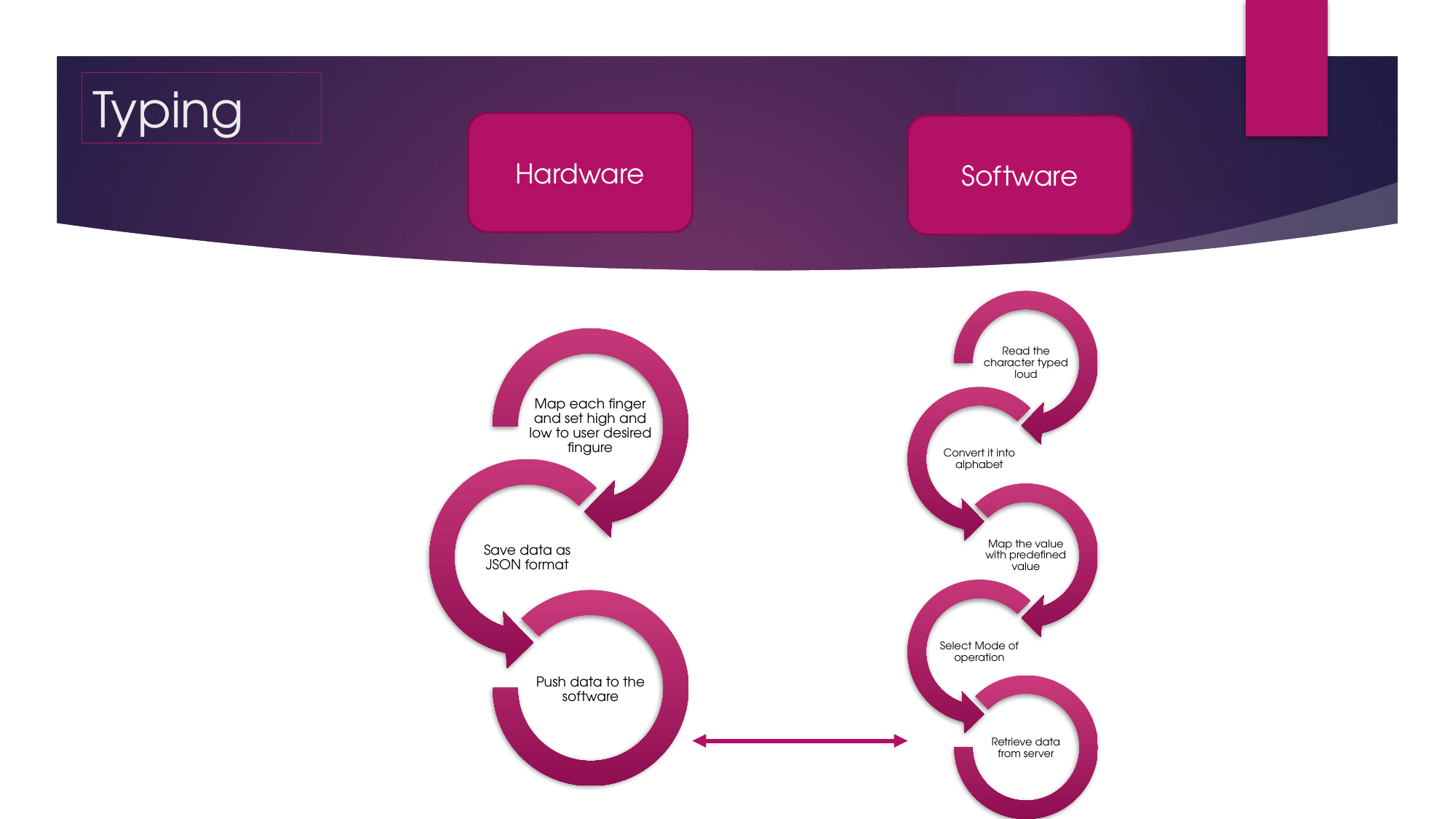

# Typing
Hardware
Software
Read the character typed loud
Convert it into alphabet
Map the value with predefined value
Select Mode of operation
Retrieve data from server
Map each finger and set high and low to user desired fingure
Save data as JSON format
Push data to the software